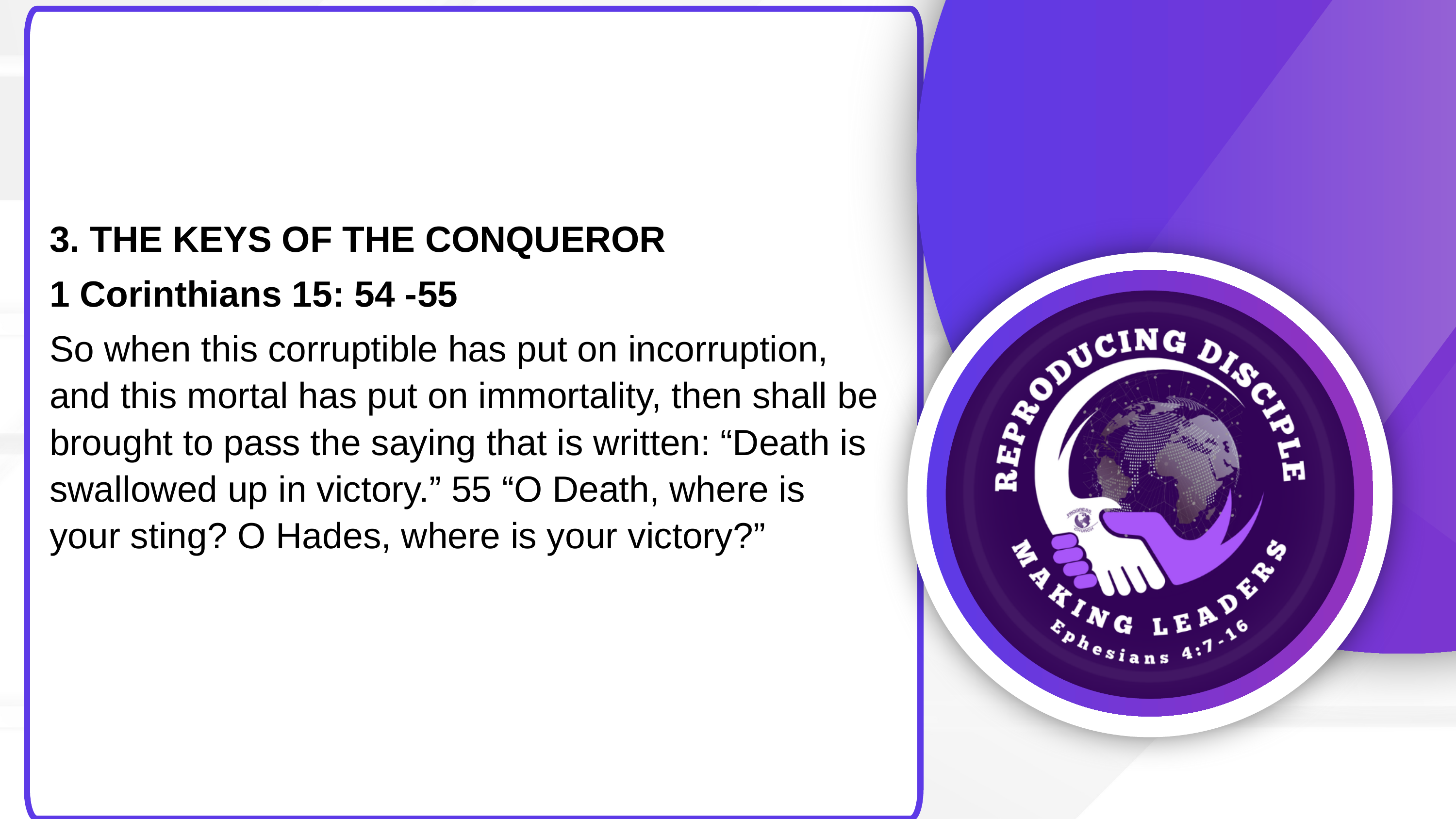

3. THE KEYS OF THE CONQUEROR
1 Corinthians 15: 54 -55
So when this corruptible has put on incorruption, and this mortal has put on immortality, then shall be brought to pass the saying that is written: “Death is swallowed up in victory.” 55 “O Death, where is your sting? O Hades, where is your victory?”